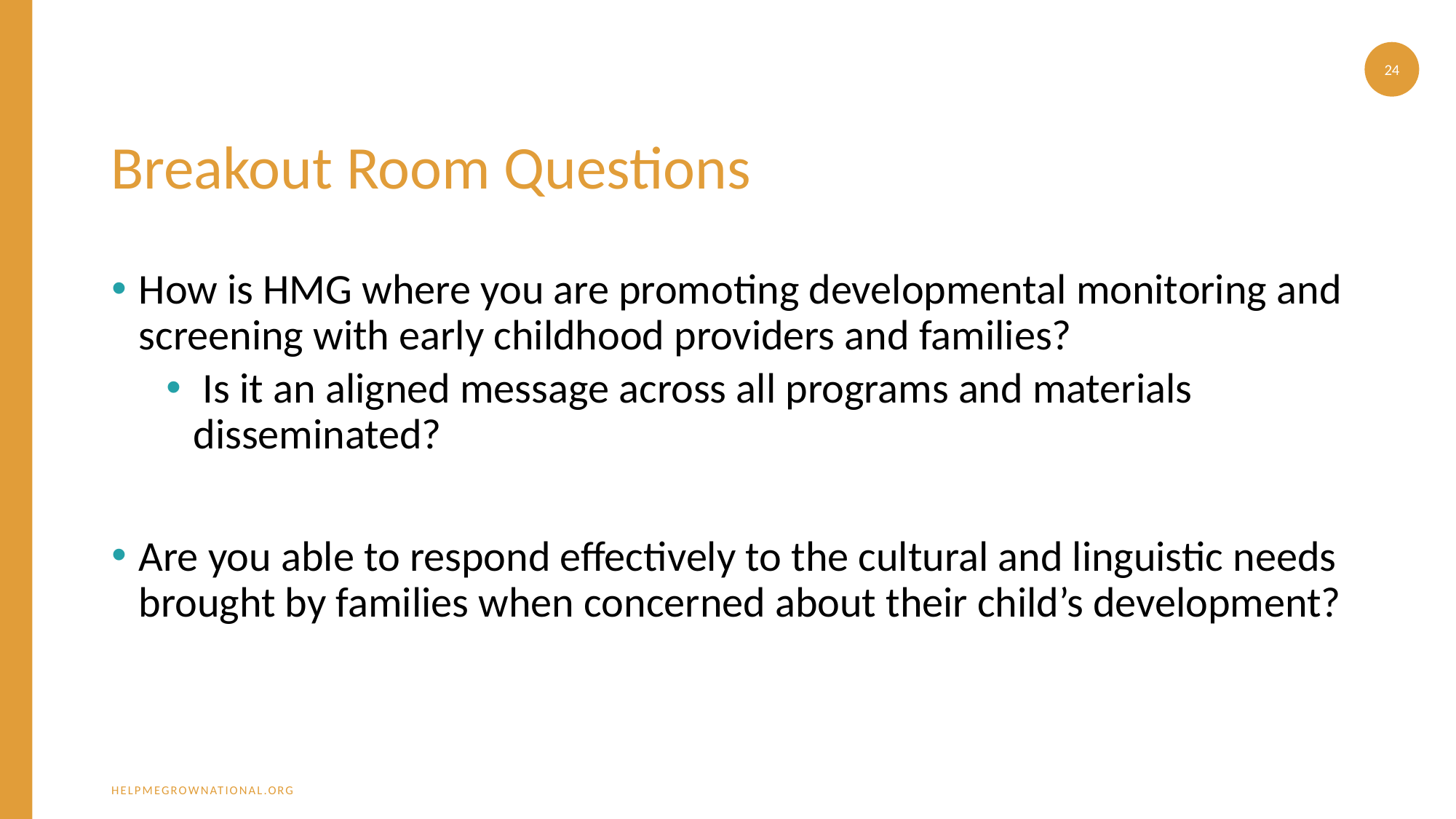

24
# Breakout Room Questions
How is HMG where you are promoting developmental monitoring and screening with early childhood providers and families?
 Is it an aligned message across all programs and materials disseminated?

Are you able to respond effectively to the cultural and linguistic needs brought by families when concerned about their child’s development?